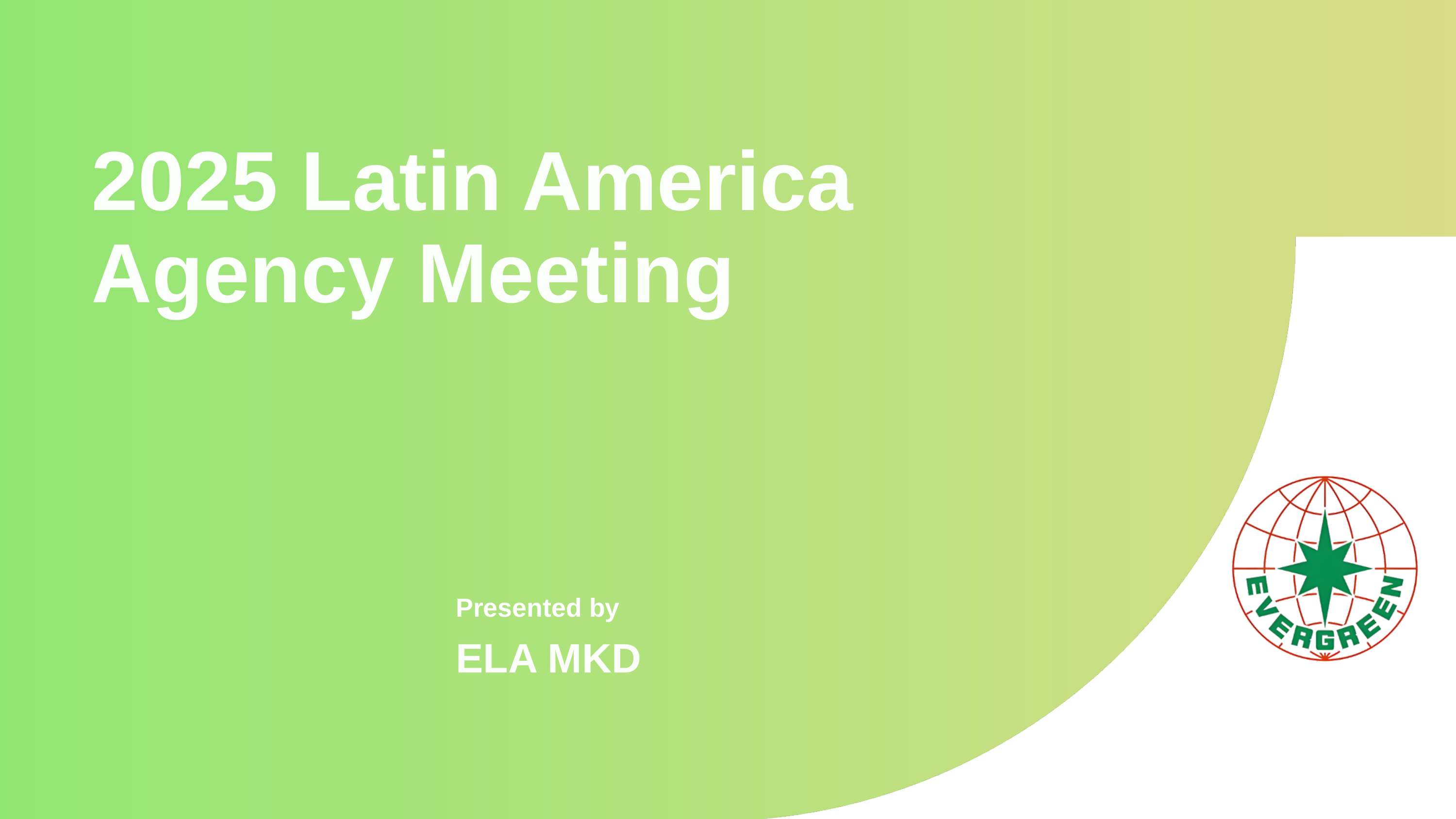

2025 Latin America  Agency Meeting

Presented by
ELA MKD